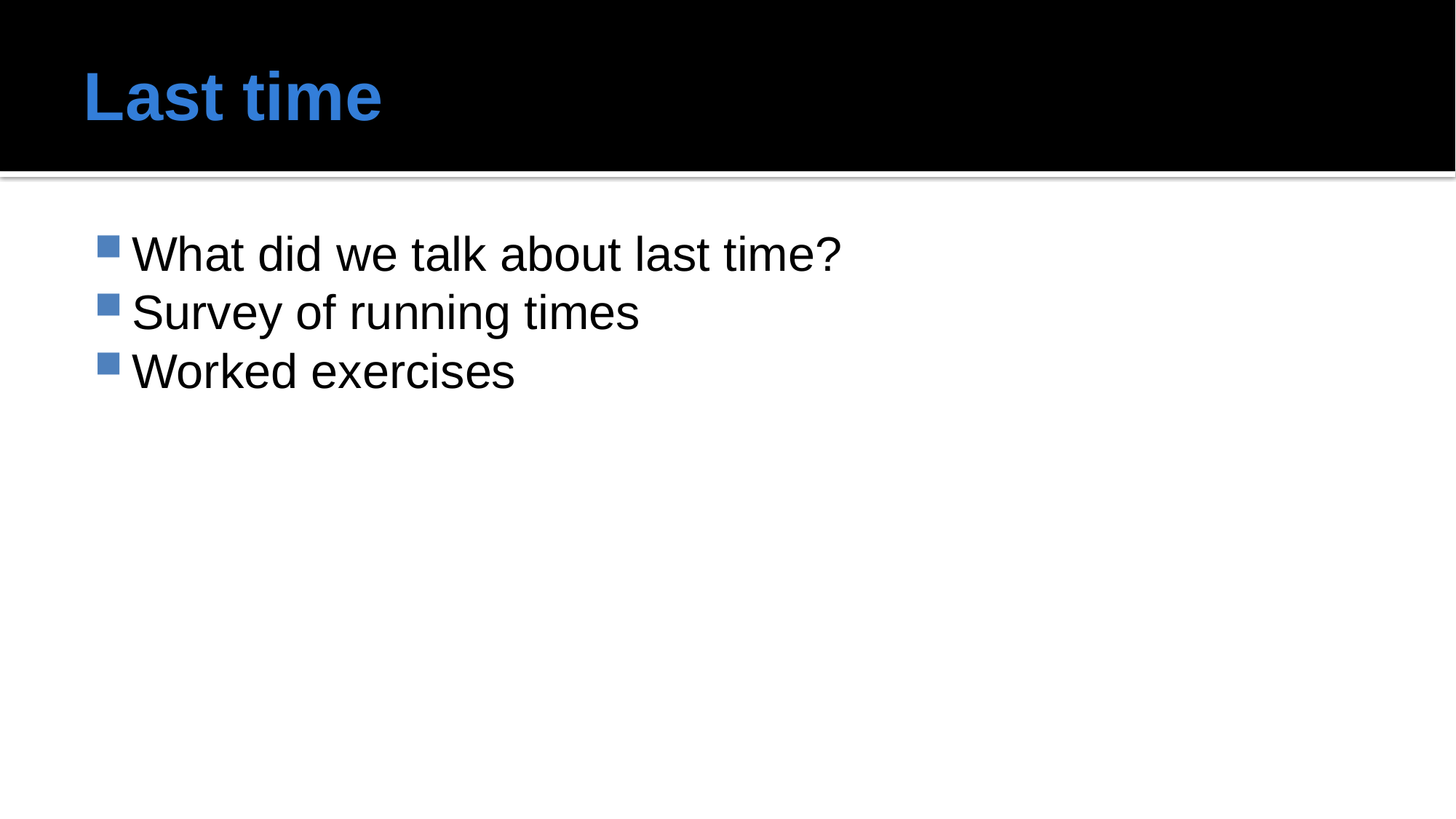

# Last time
What did we talk about last time?
Survey of running times
Worked exercises